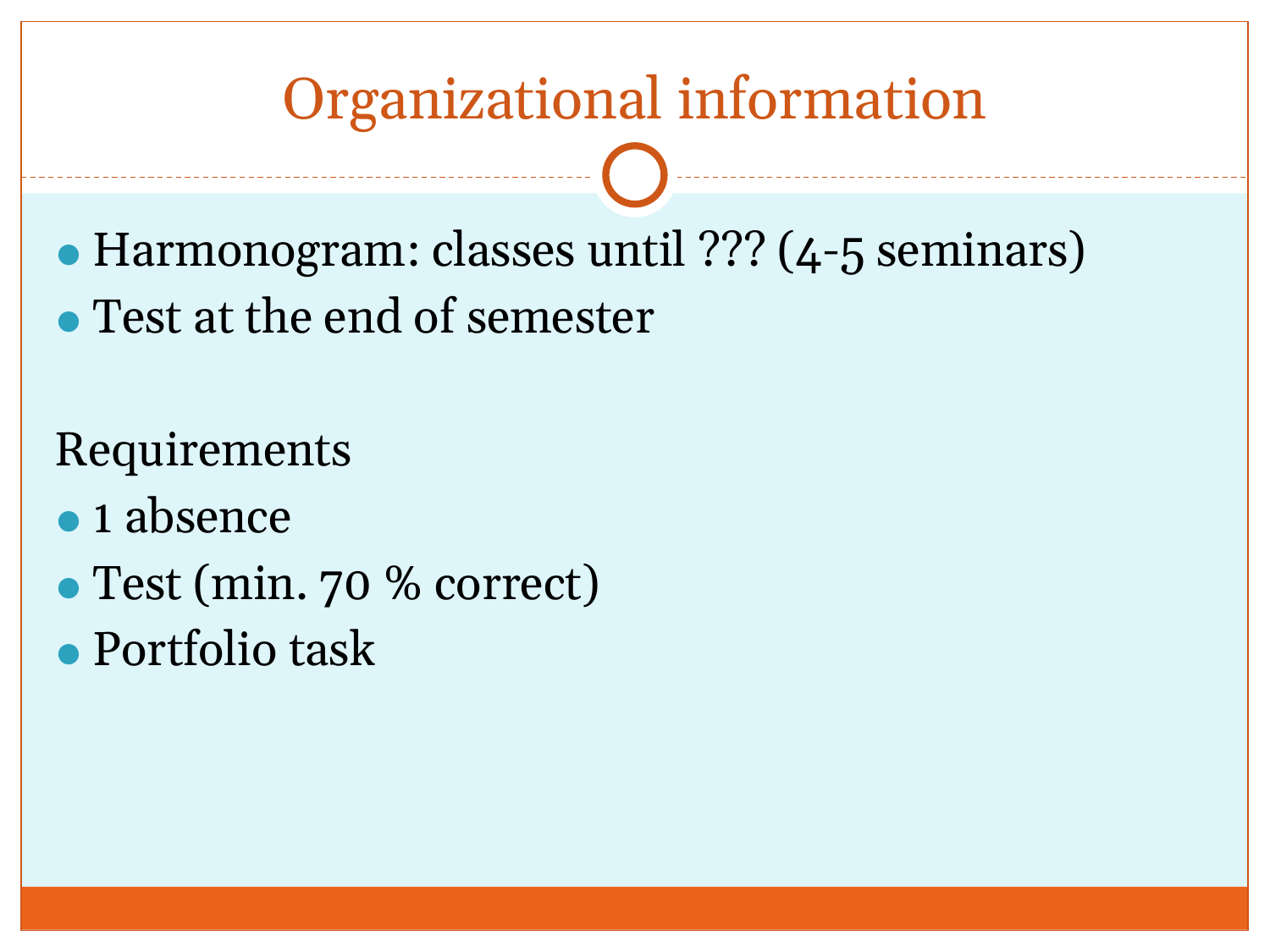

# Organizational information
Harmonogram: classes until ??? (4-5 seminars)
Test at the end of semester

Requirements
1 absence
Test (min. 70 % correct)
Portfolio task